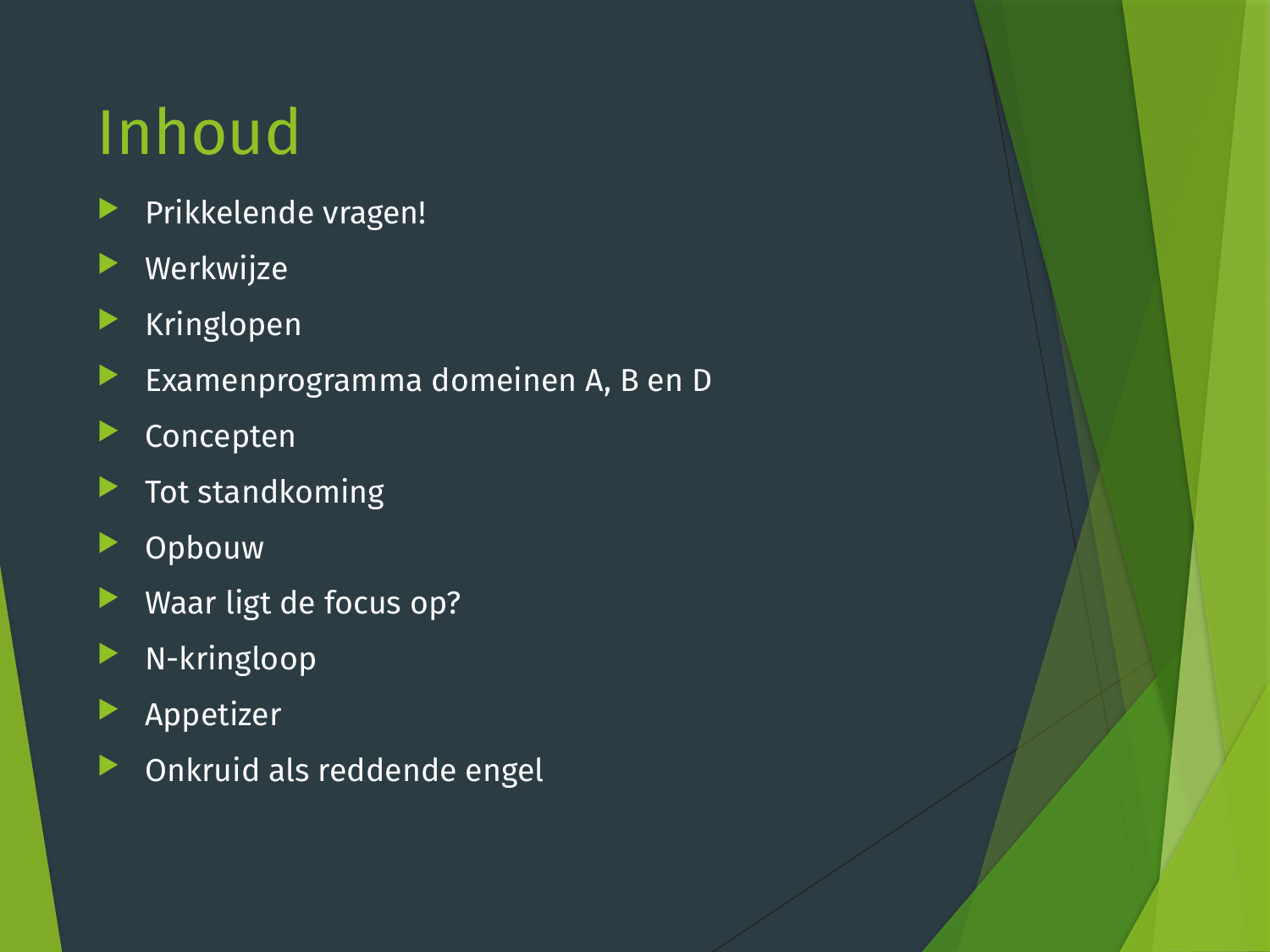

# Inhoud
Prikkelende vragen!
Werkwijze
Kringlopen
Examenprogramma domeinen A, B en D
Concepten
Tot standkoming
Opbouw
Waar ligt de focus op?
N-kringloop
Appetizer
Onkruid als reddende engel